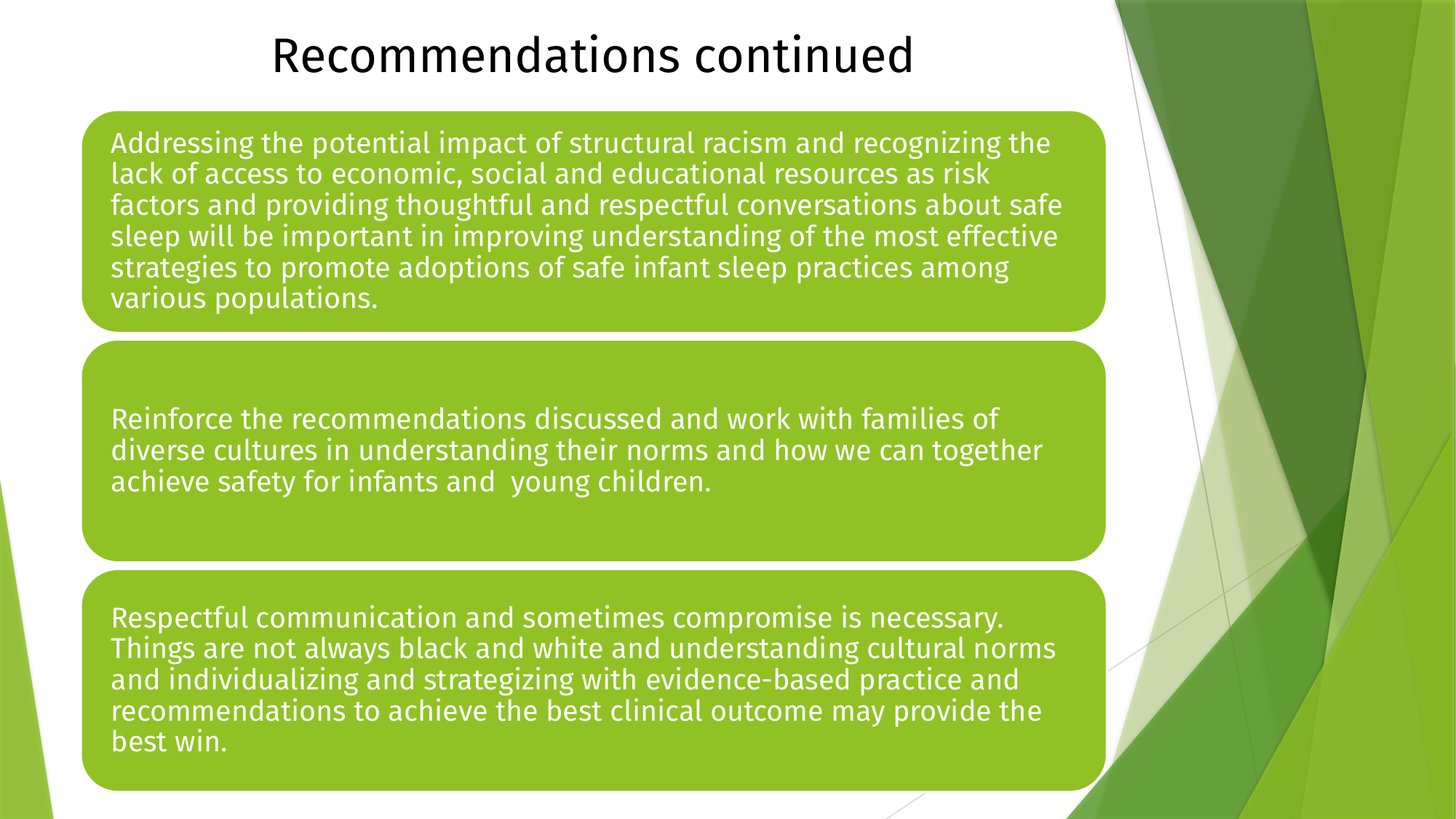

# Recommendations continued
Addressing the potential impact of structural racism and recognizing the lack of access to economic, social and educational resources as risk factors and providing thoughtful and respectful conversations about safe sleep will be important in improving understanding of the most effective strategies to promote adoptions of safe infant sleep practices among various populations.
Reinforce the recommendations discussed and work with families of diverse cultures in understanding their norms and how we can together achieve safety for infants and  young children.
Respectful communication and sometimes compromise is necessary. Things are not always black and white and understanding cultural norms and individualizing and strategizing with evidence-based practice and recommendations to achieve the best clinical outcome may provide the best win.